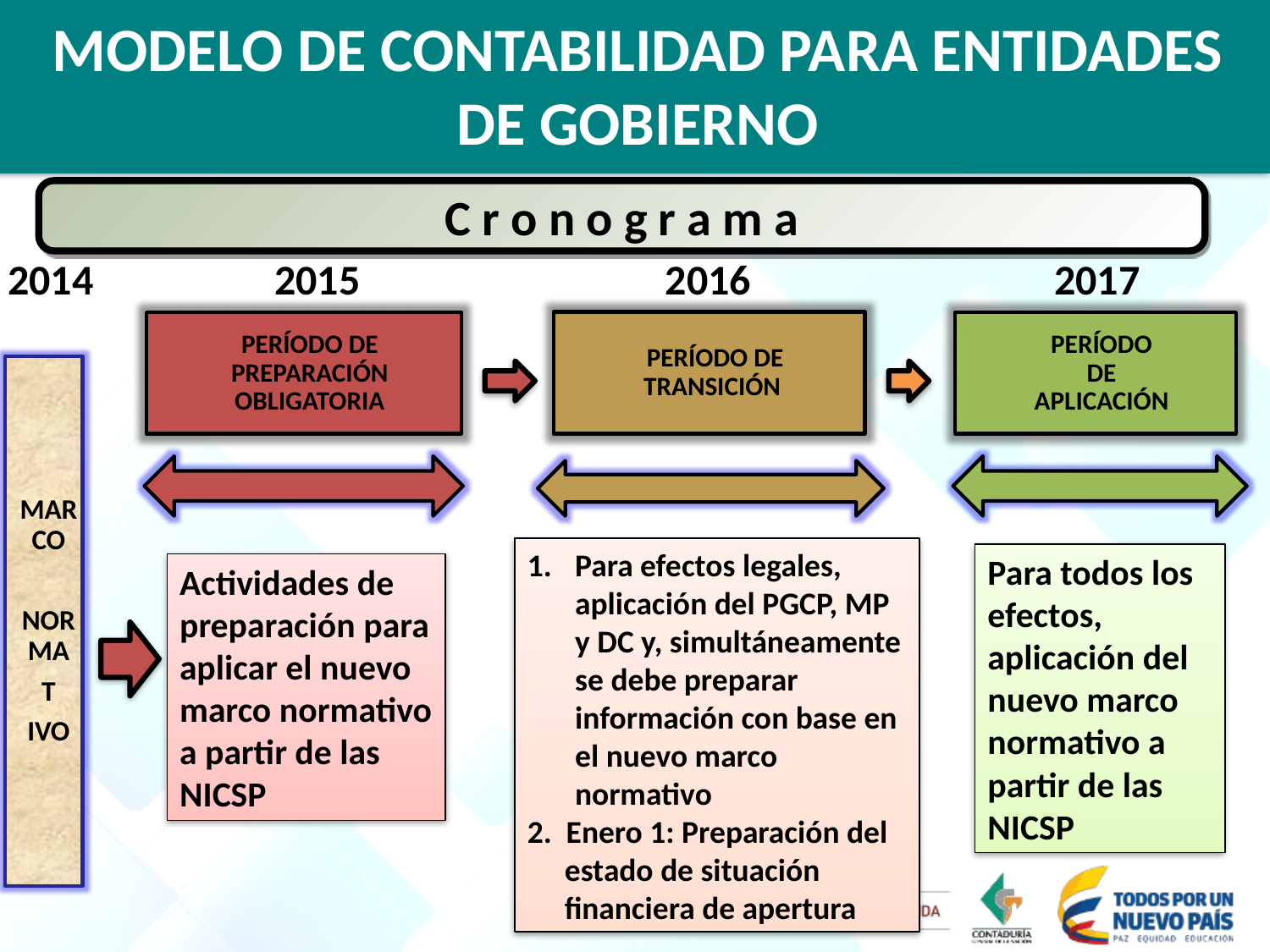

MODELO DE CONTABILIDAD PARA ENTIDADES DE GOBIERNO
C r o n o g r a m a
2014
2015
2016
2017
PERÍODO DE TRANSICIÓN
PERÍODO DE PREPARACIÓN OBLIGATORIA
PERÍODO DE APLICACIÓN
MARCO

NORMA
T
IVO

Para efectos legales, aplicación del PGCP, MP y DC y, simultáneamente se debe preparar información con base en el nuevo marco normativo
2.  Enero 1: Preparación del estado de situación financiera de apertura
Para todos los efectos, aplicación del nuevo marco normativo a partir de las NICSP
Actividades de preparación para aplicar el nuevo marco normativo a partir de las NICSP